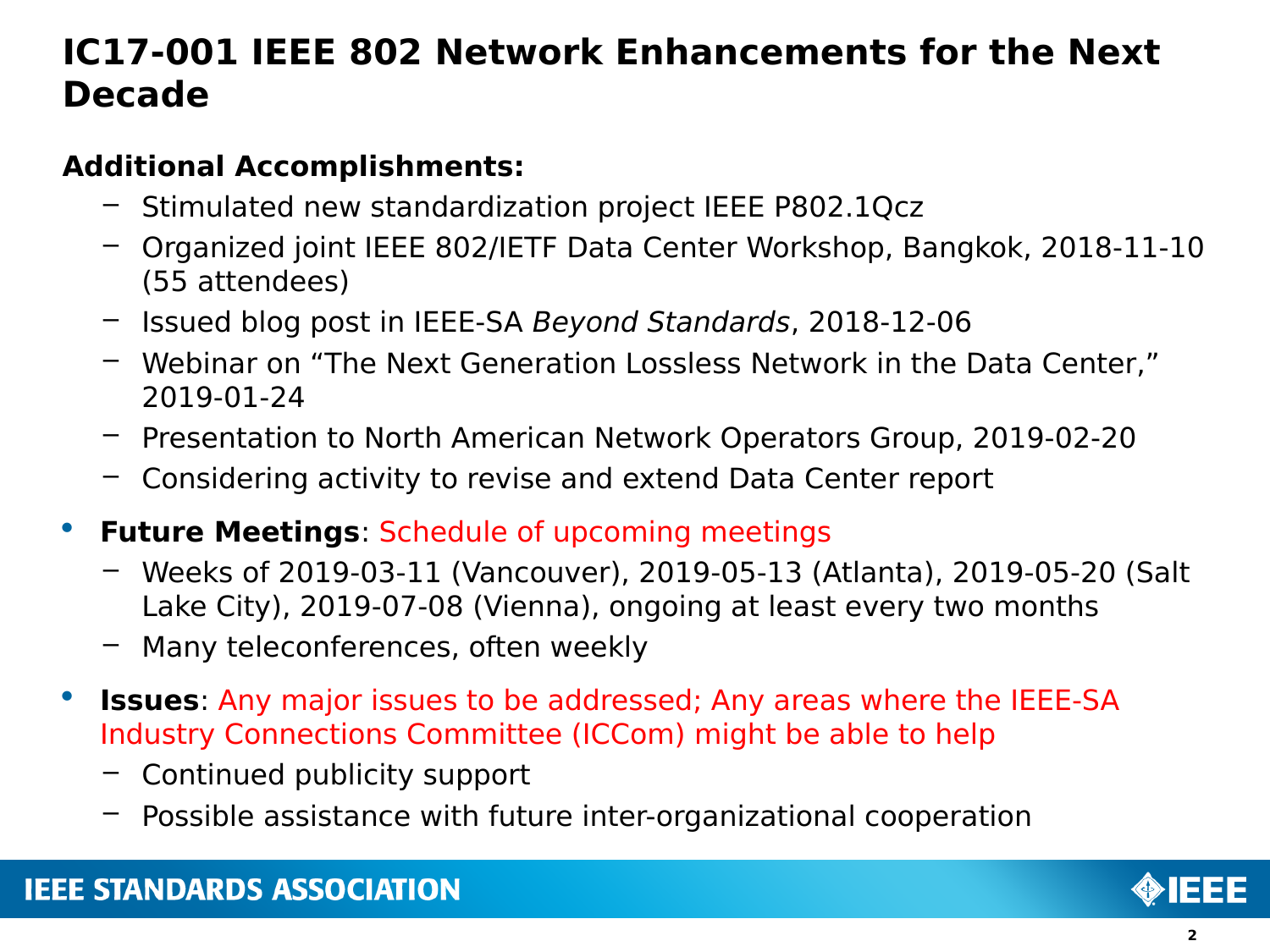

# IC17-001 IEEE 802 Network Enhancements for the Next Decade
Additional Accomplishments:
Stimulated new standardization project IEEE P802.1Qcz
Organized joint IEEE 802/IETF Data Center Workshop, Bangkok, 2018-11-10 (55 attendees)
Issued blog post in IEEE-SA Beyond Standards, 2018-12-06
Webinar on “The Next Generation Lossless Network in the Data Center,” 2019-01-24
Presentation to North American Network Operators Group, 2019-02-20
Considering activity to revise and extend Data Center report
Future Meetings: Schedule of upcoming meetings
Weeks of 2019-03-11 (Vancouver), 2019-05-13 (Atlanta), 2019-05-20 (Salt Lake City), 2019-07-08 (Vienna), ongoing at least every two months
Many teleconferences, often weekly
Issues: Any major issues to be addressed; Any areas where the IEEE-SA Industry Connections Committee (ICCom) might be able to help
Continued publicity support
Possible assistance with future inter-organizational cooperation
2